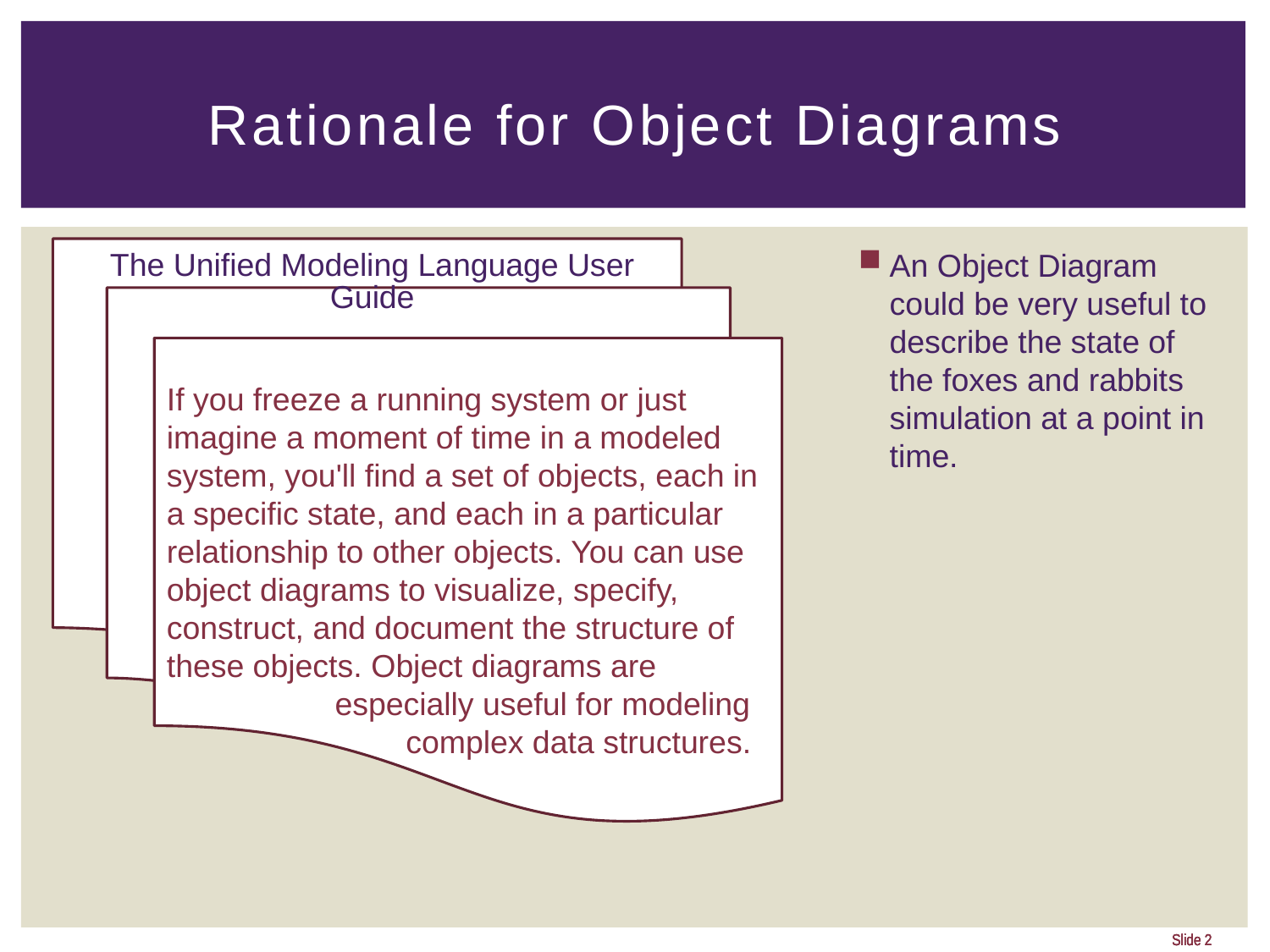

# Rationale for Object Diagrams
If you freeze a running system or just imagine a moment of time in a modeled system, you'll find a set of objects, each in a specific state, and each in a particular relationship to other objects. You can use object diagrams to visualize, specify, construct, and document the structure of these objects. Object diagrams are
                   especially useful for modeling
                           complex data structures.
An Object Diagram could be very useful to describe the state of the foxes and rabbits simulation at a point in time.
The Unified Modeling Language User Guide